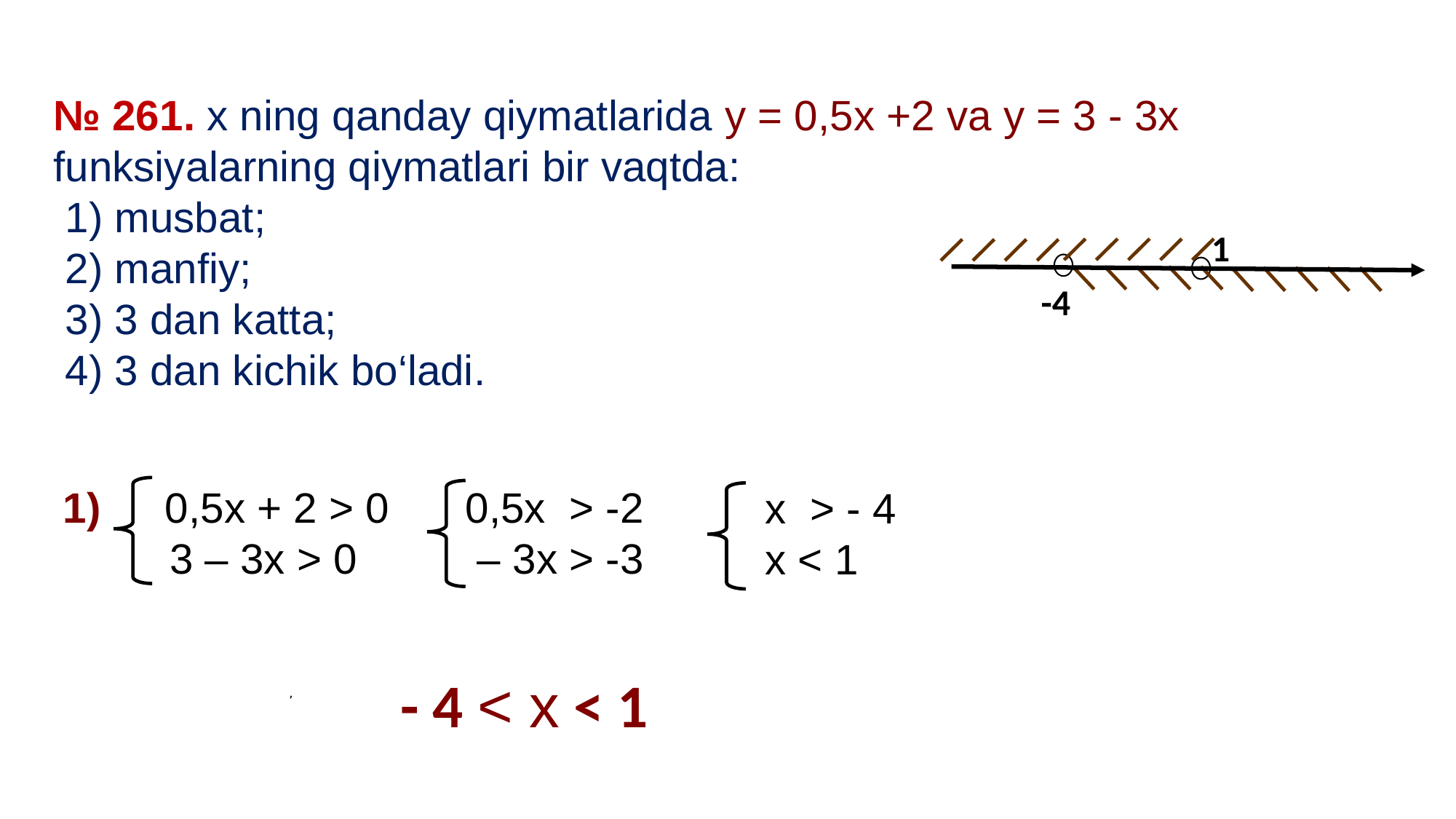

№ 261. x ning qanday qiymatlarida у = 0,5x +2 va y = 3 - 3x funksiyalarning qiymatlari bir vaqtda:
 1) musbat;
 2) manfiy;
 3) 3 dan katta;
 4) 3 dan kichik bo‘ladi.
1

-4
    0,5x + 2 > 0
         3 – 3x > 0

    0,5x  > -2
     – 3x > -3

       x  > - 4
       x < 1

- 4 < x < 1